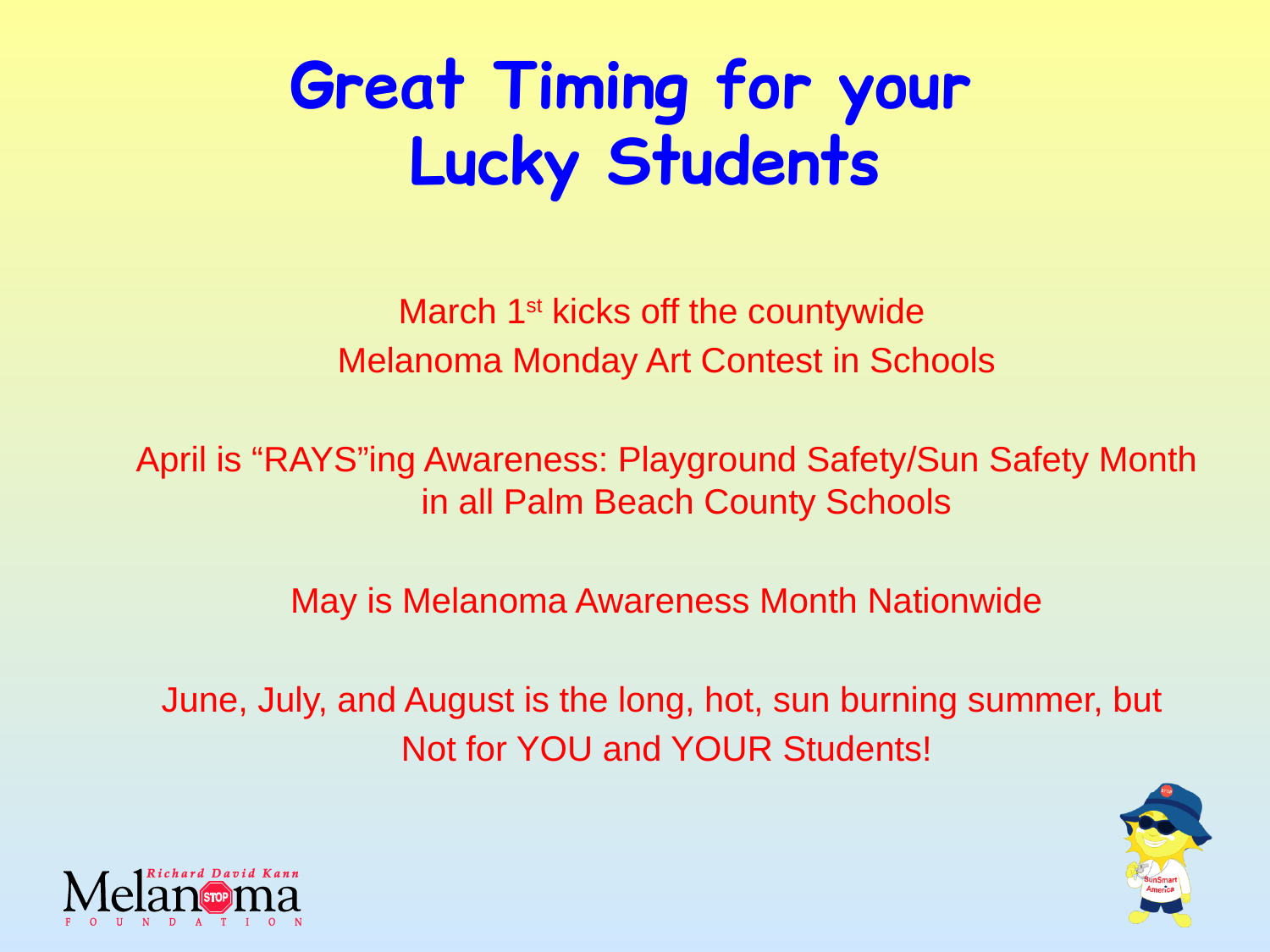

# Great Timing for your Lucky Students

March 1st kicks off the countywide
Melanoma Monday Art Contest in Schools

April is “RAYS”ing Awareness: Playground Safety/Sun Safety Month in all Palm Beach County Schools

May is Melanoma Awareness Month Nationwide

June, July, and August is the long, hot, sun burning summer, but
Not for YOU and YOUR Students!